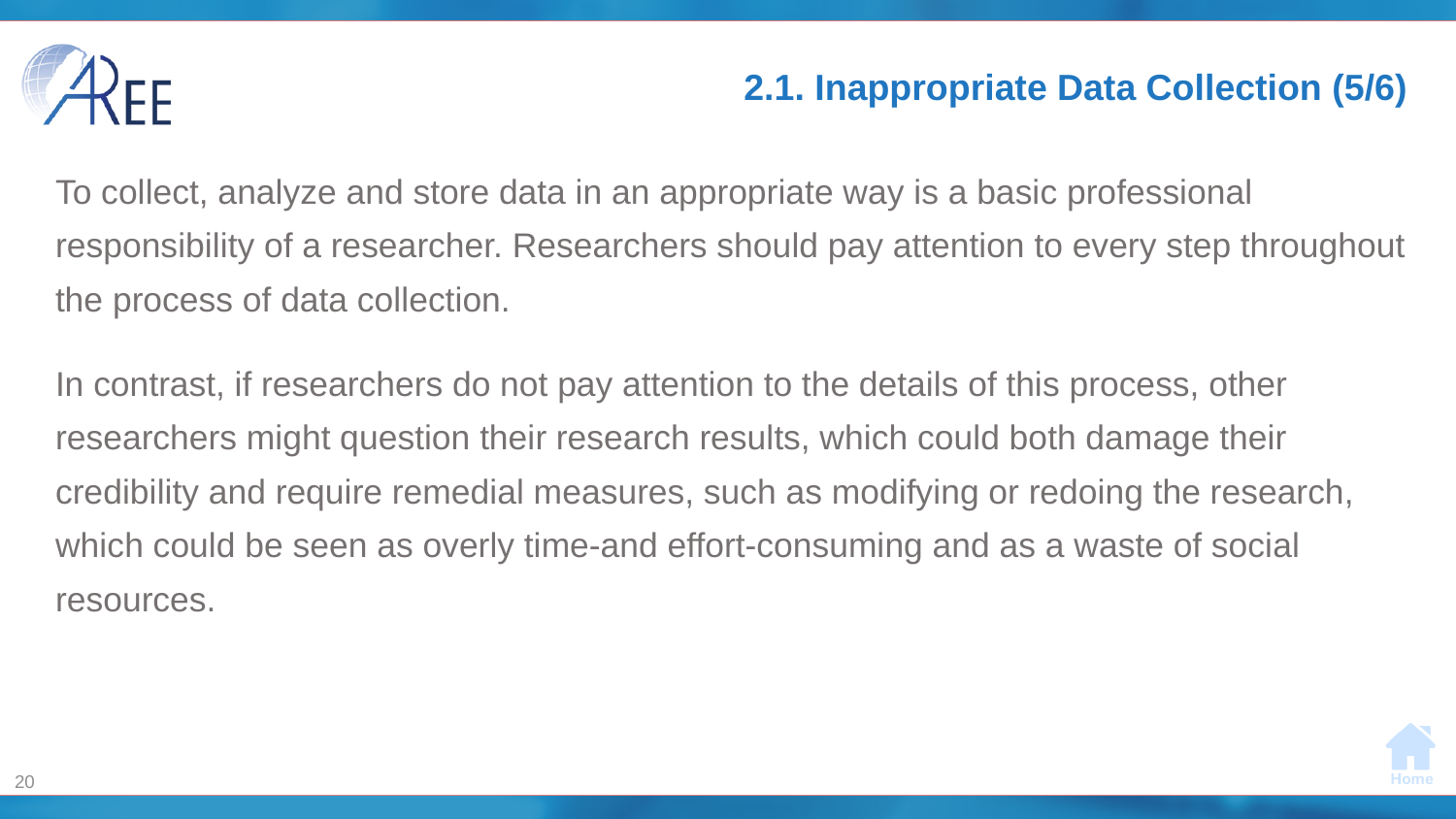

# 2.1. Inappropriate Data Collection (5/6)
To collect, analyze and store data in an appropriate way is a basic professional responsibility of a researcher. Researchers should pay attention to every step throughout the process of data collection.

In contrast, if researchers do not pay attention to the details of this process, other researchers might question their research results, which could both damage their credibility and require remedial measures, such as modifying or redoing the research, which could be seen as overly time-and effort-consuming and as a waste of social resources.
20